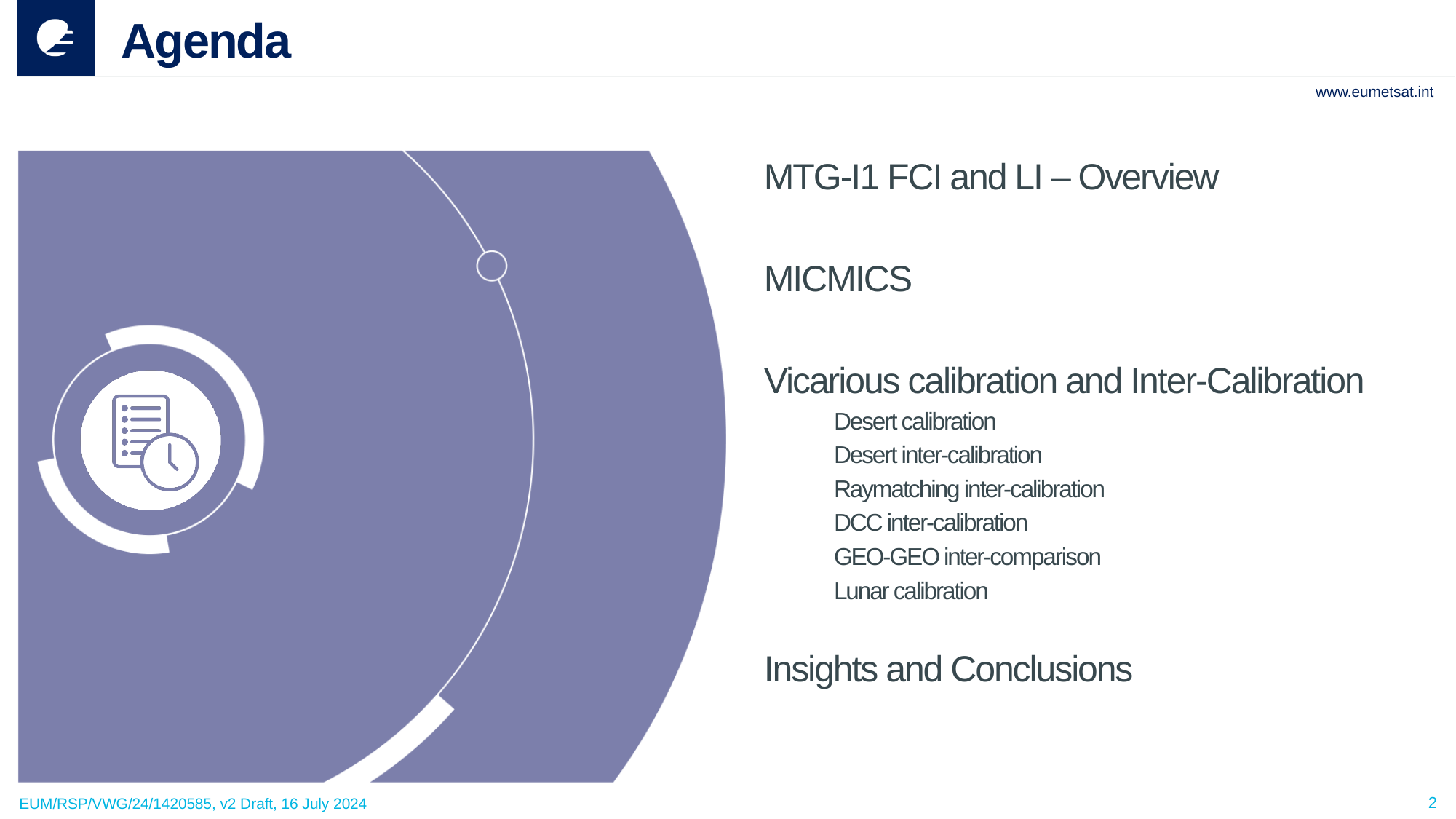

# Agenda
MTG-I1 FCI and LI – Overview

MICMICS

Vicarious calibration and Inter-Calibration
Desert calibration
Desert inter-calibration
Raymatching inter-calibration
DCC inter-calibration
GEO-GEO inter-comparison
Lunar calibration

Insights and Conclusions